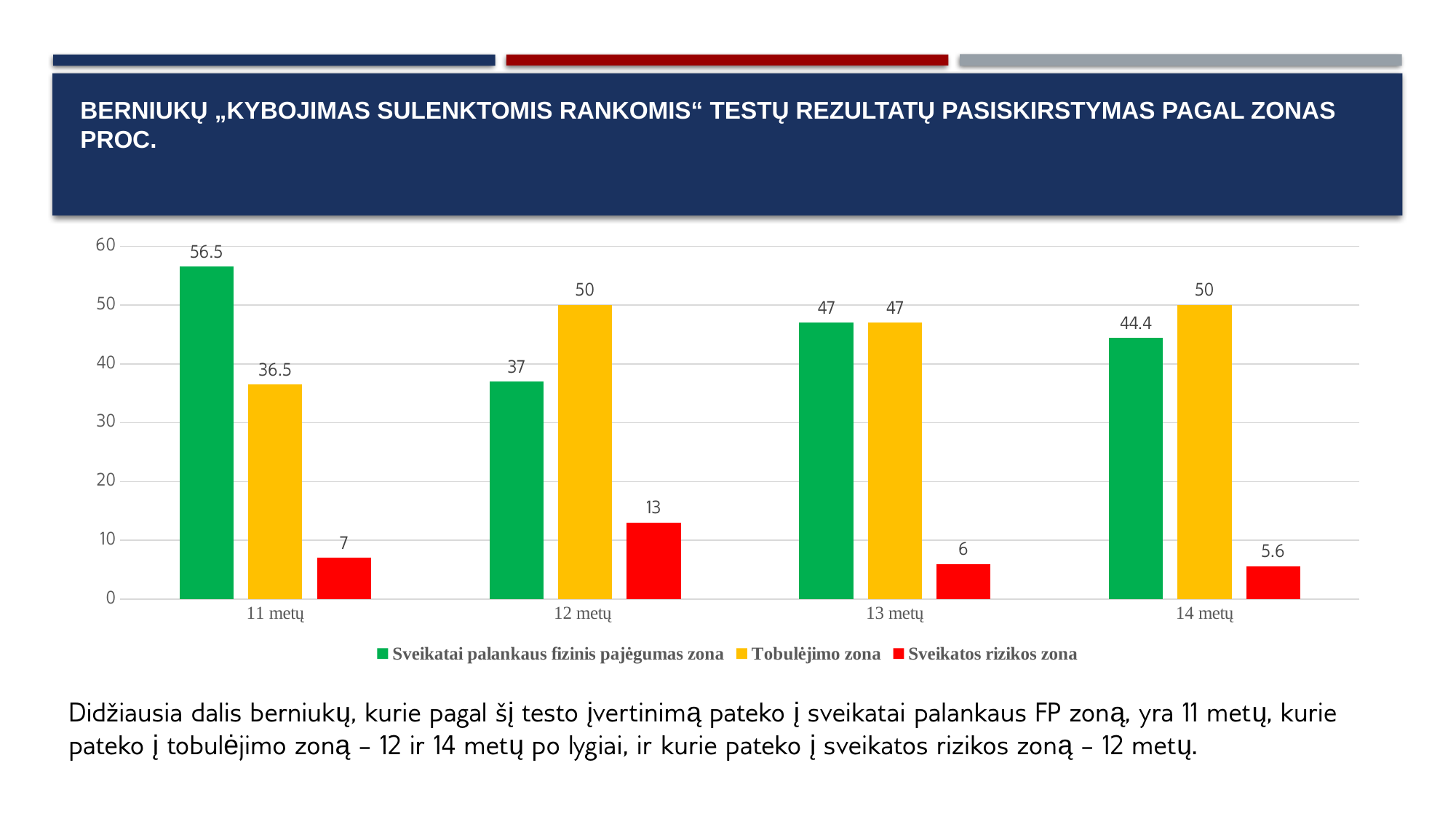

# Berniukų „Kybojimas sulenktomis rankomis“ testų rezultatų pasiskirstymas pagal zonas proc.

### Chart

| Category | Sveikatai palankaus fizinis pajėgumas zona | Tobulėjimo zona | Sveikatos rizikos zona |
|---|---|---|---|
| 11 metų | 56.5 | 36.5 | 7.0 |
| 12 metų  | 37.0 | 50.0 | 13.0 |
| 13 metų | 47.0 | 47.0 | 6.0 |
| 14 metų | 44.4 | 50.0 | 5.6 |
Didžiausia dalis berniukų, kurie pagal šį testo įvertinimą pateko į sveikatai palankaus FP zoną, yra 11 metų, kurie pateko į tobulėjimo zoną – 12 ir 14 metų po lygiai, ir kurie pateko į sveikatos rizikos zoną – 12 metų.